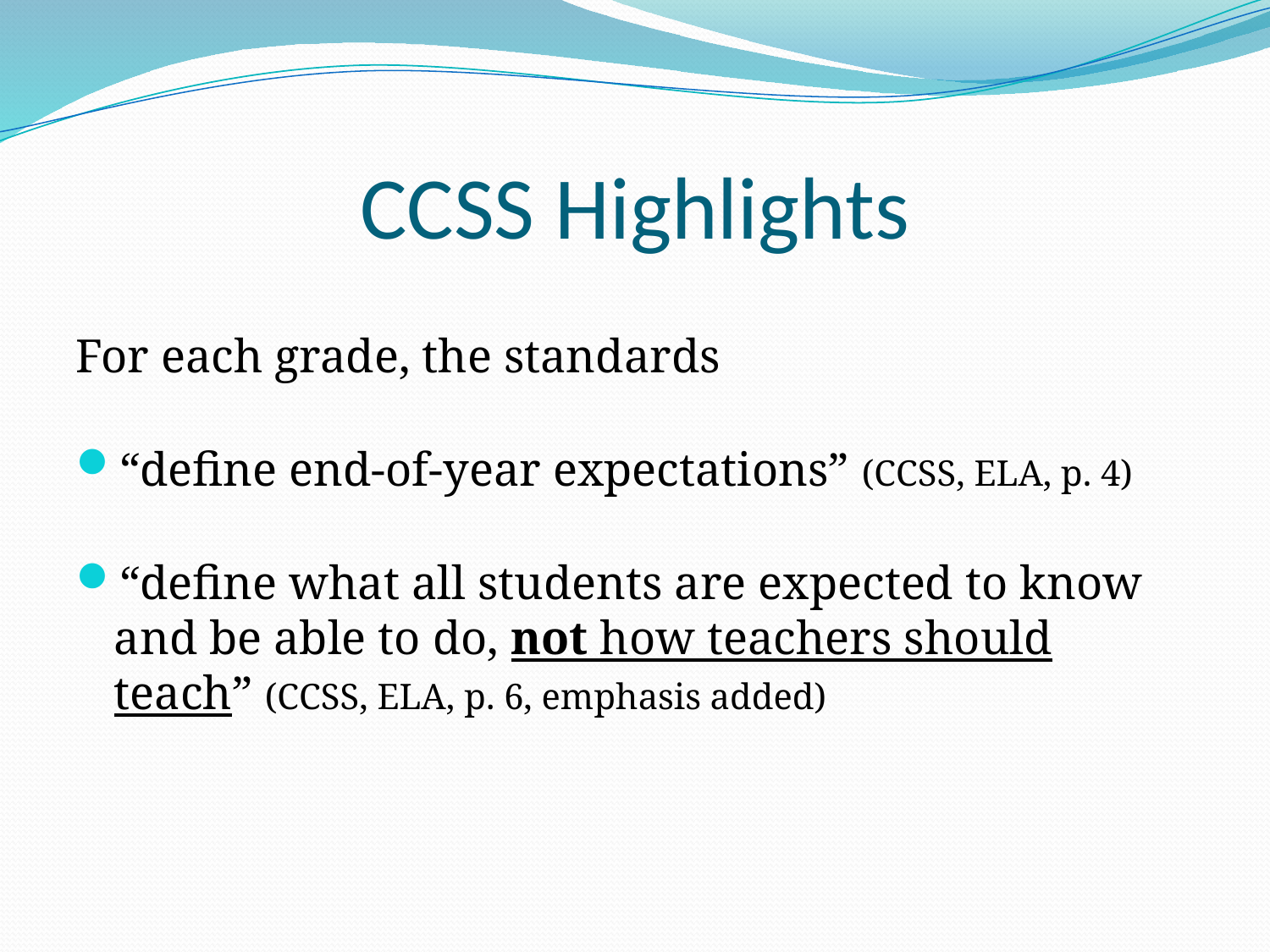

# CCSS Highlights

For each grade, the standards

“define end-of-year expectations” (CCSS, ELA, p. 4)

“define what all students are expected to know and be able to do, not how teachers should teach” (CCSS, ELA, p. 6, emphasis added)